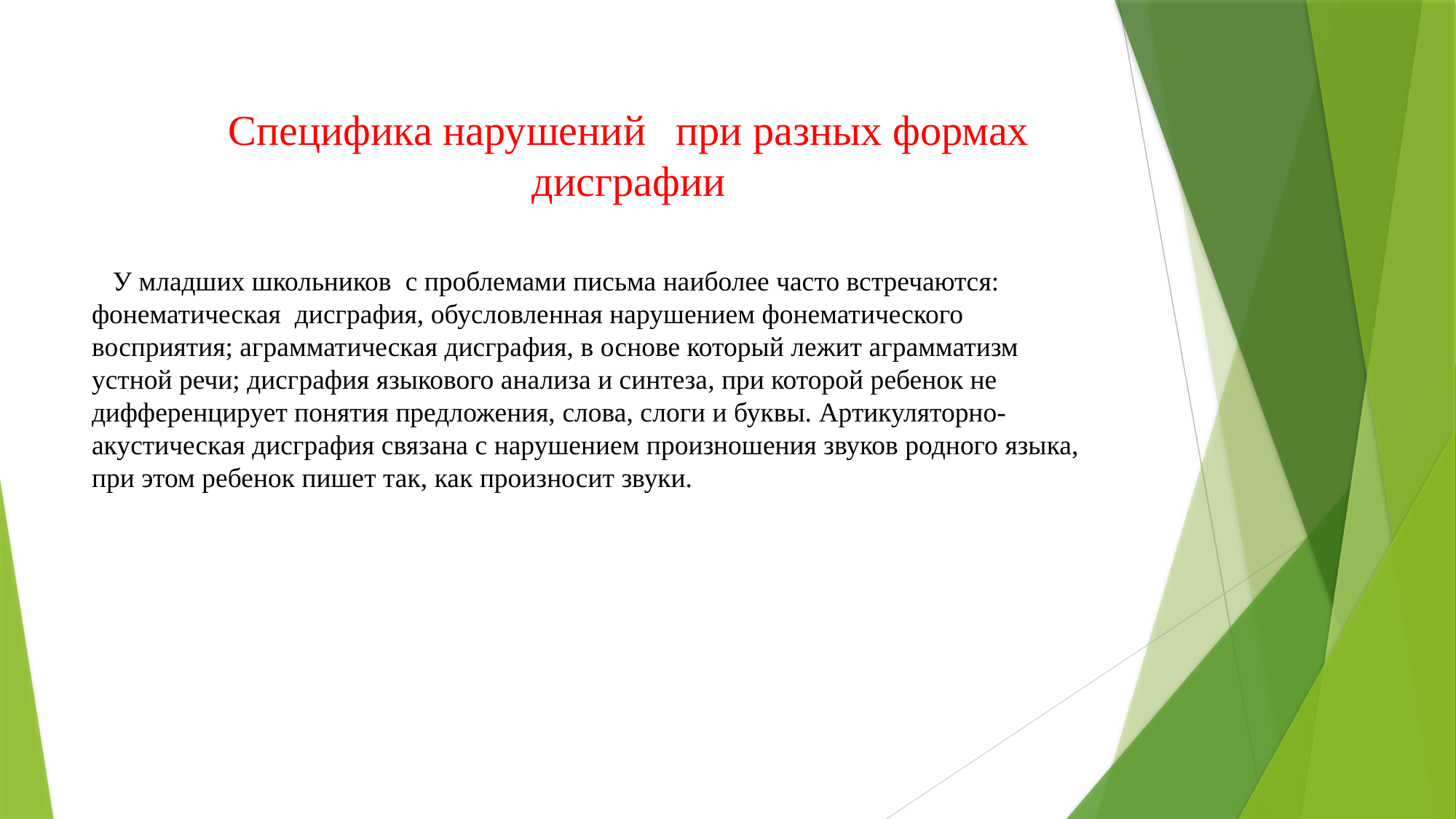

# Специфика нарушений	 при разных формах дисграфии
   У младших школьников  с проблемами письма наиболее часто встречаются: фонематическая  дисграфия, обусловленная нарушением фонематического восприятия; аграмматическая дисграфия, в основе который лежит аграмматизм устной речи; дисграфия языкового анализа и синтеза, при которой ребенок не дифференцирует понятия предложения, слова, слоги и буквы. Артикуляторно-акустическая дисграфия связана с нарушением произношения звуков родного языка, при этом ребенок пишет так, как произносит звуки.